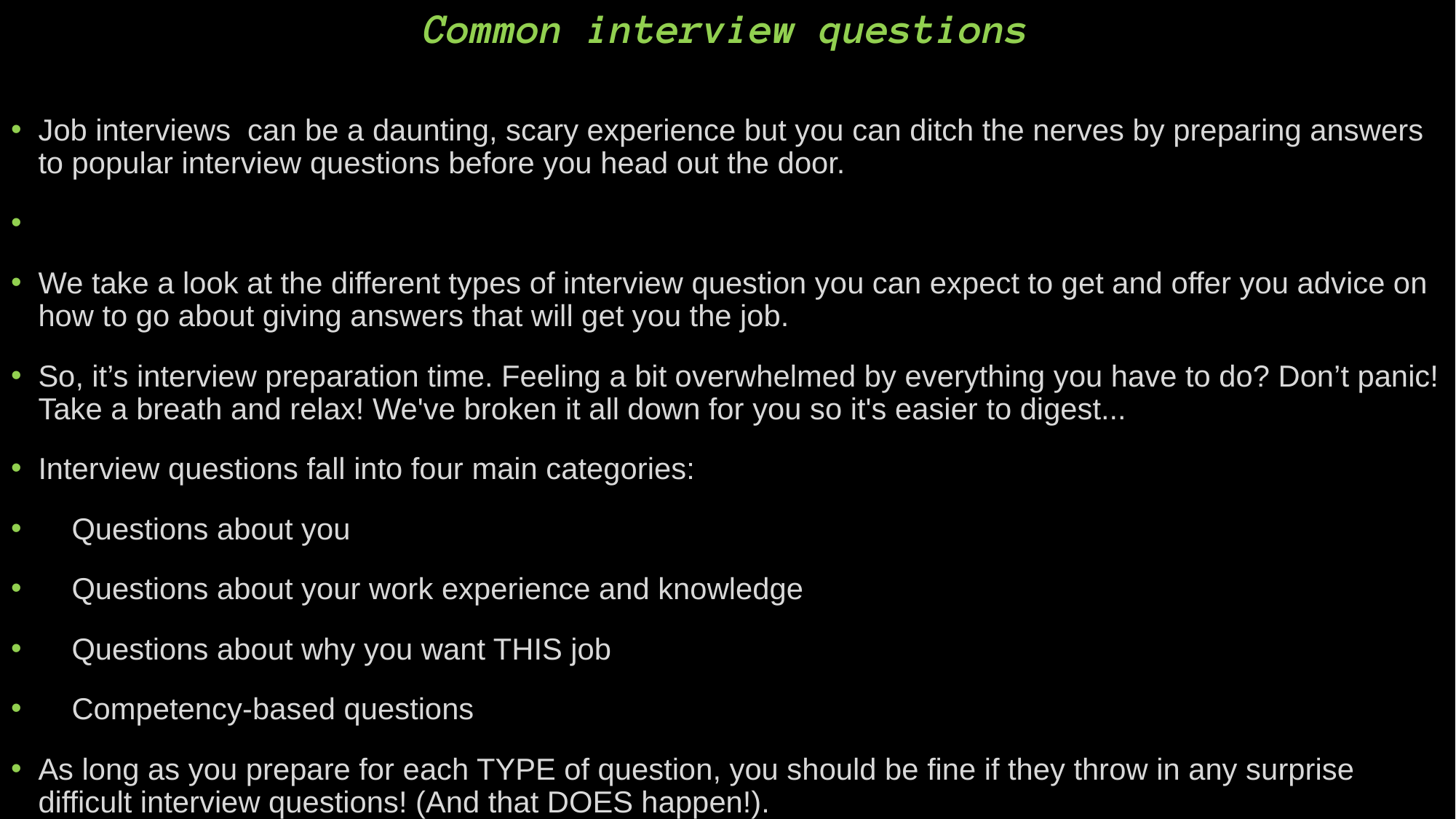

# Common interview questions
Job interviews  can be a daunting, scary experience but you can ditch the nerves by preparing answers to popular interview questions before you head out the door.

We take a look at the different types of interview question you can expect to get and offer you advice on how to go about giving answers that will get you the job.
So, it’s interview preparation time. Feeling a bit overwhelmed by everything you have to do? Don’t panic! Take a breath and relax! We've broken it all down for you so it's easier to digest...
Interview questions fall into four main categories:
    Questions about you
    Questions about your work experience and knowledge
    Questions about why you want THIS job
    Competency-based questions
As long as you prepare for each TYPE of question, you should be fine if they throw in any surprise difficult interview questions! (And that DOES happen!).